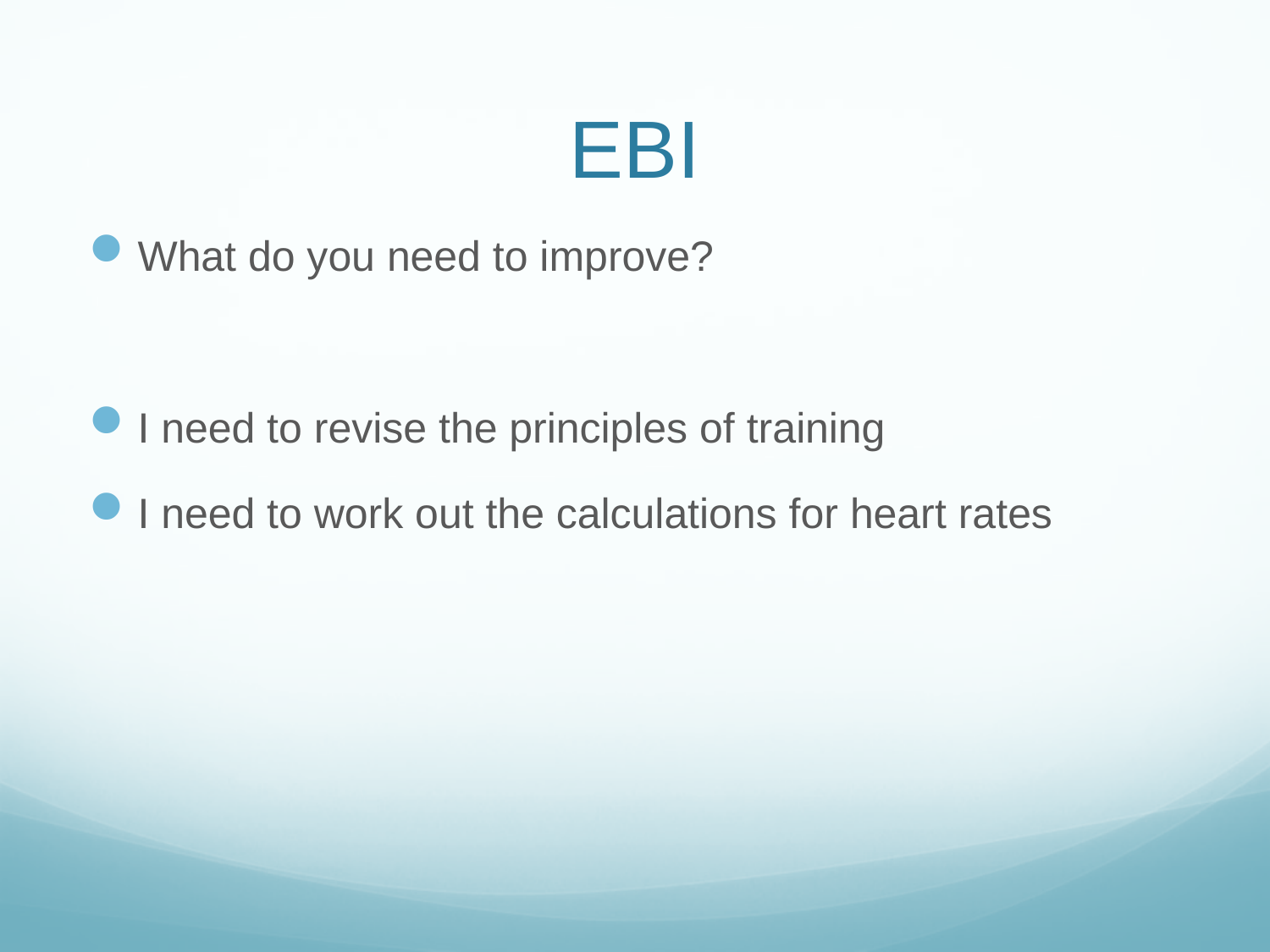

# EBI
What do you need to improve?

I need to revise the principles of training
I need to work out the calculations for heart rates